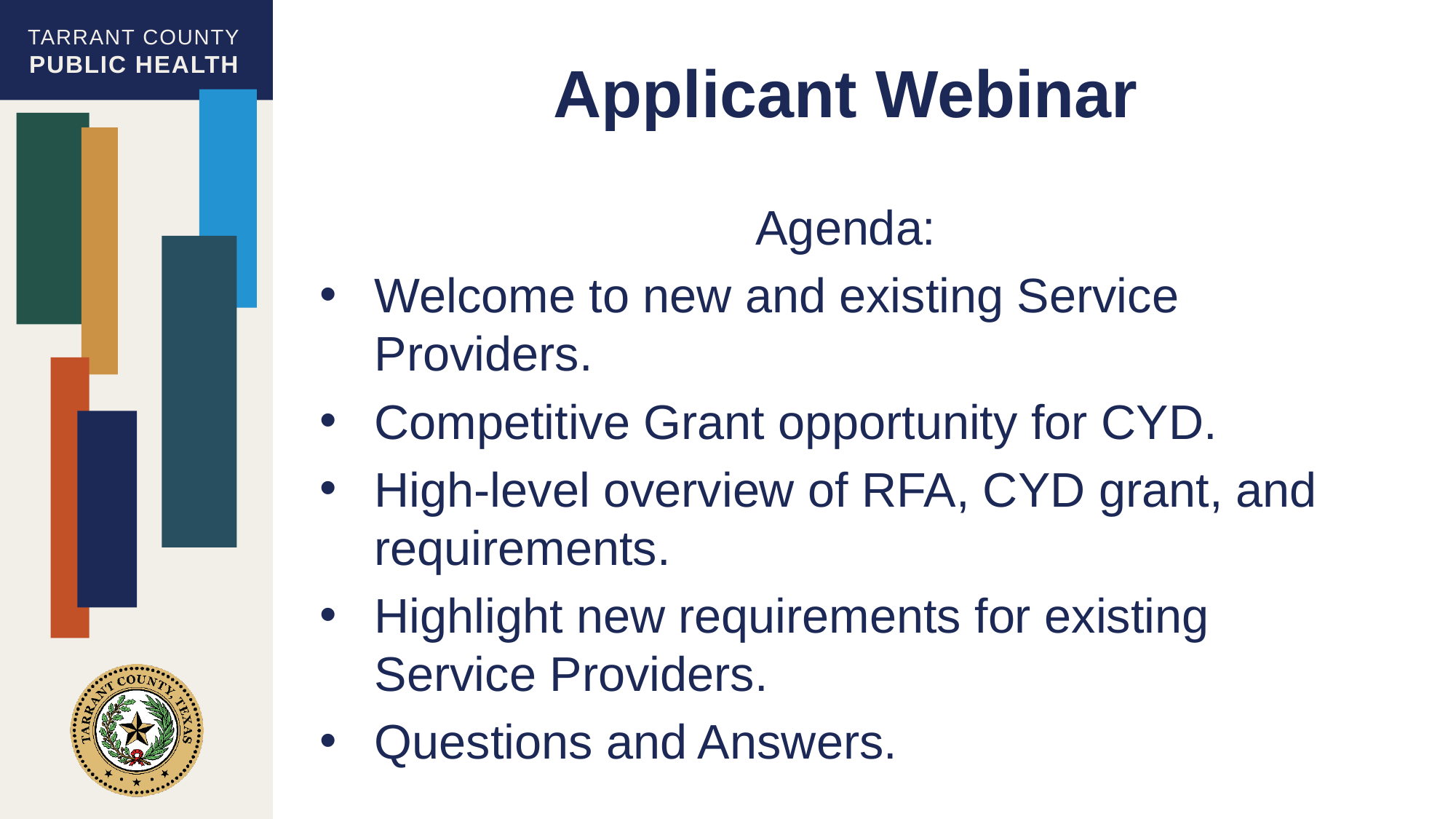

# Applicant Webinar
Agenda:
Welcome to new and existing Service Providers.
Competitive Grant opportunity for CYD.
High-level overview of RFA, CYD grant, and requirements.
Highlight new requirements for existing Service Providers.
Questions and Answers.